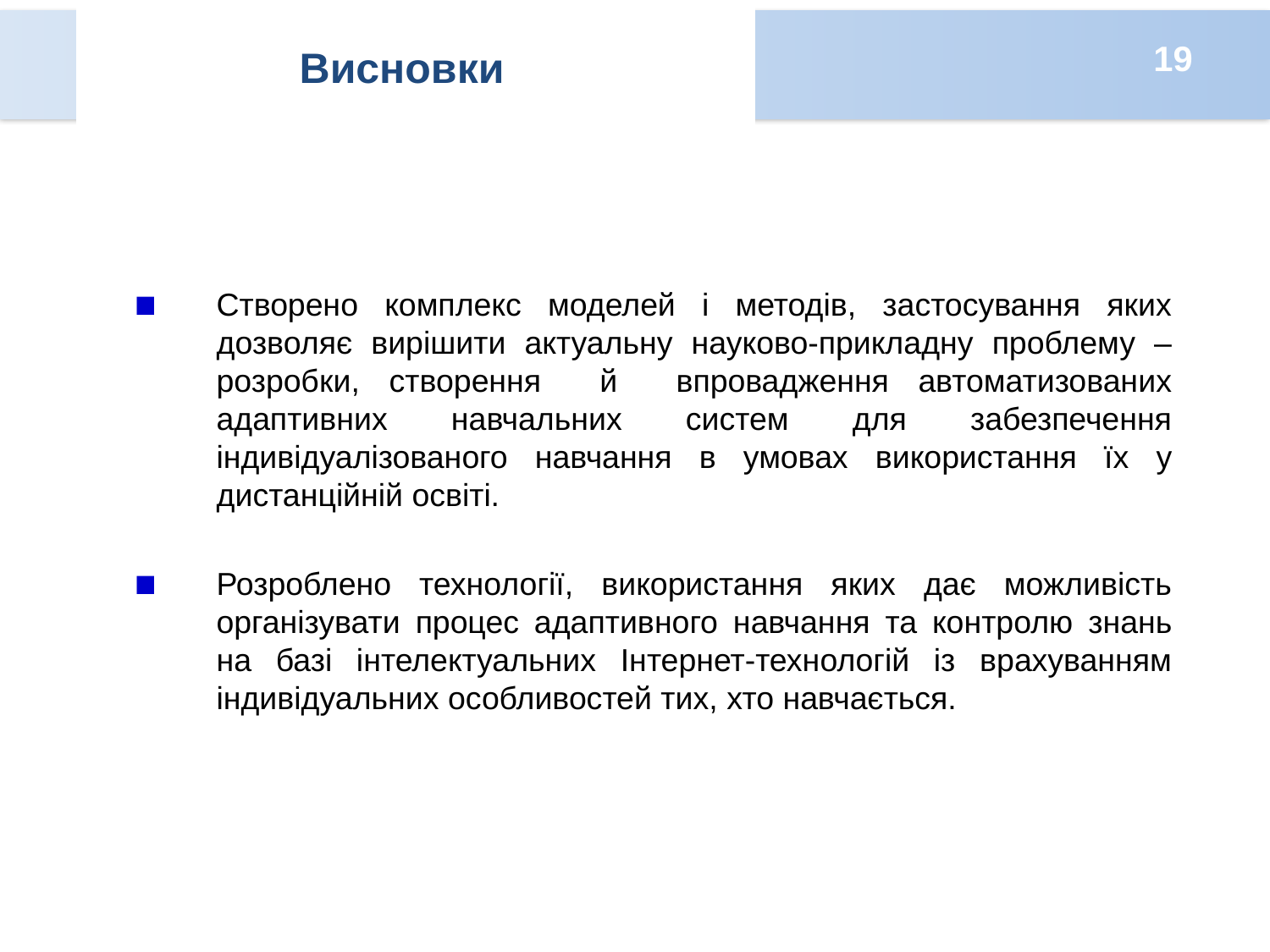

19
Висновки
Створено комплекс моделей і методів, застосування яких дозволяє вирішити актуальну науково-прикладну проблему – розробки, створення  й  впровадження автоматизованих адаптивних навчальних систем для забезпечення індивідуалізованого навчання в умовах використання їх у дистанційній освіті.

Розроблено технології, використання яких дає можливість організувати процес адаптивного навчання та контролю знань на базі інтелектуальних Інтернет-технологій із врахуванням індивідуальних особливостей тих, хто навчається.